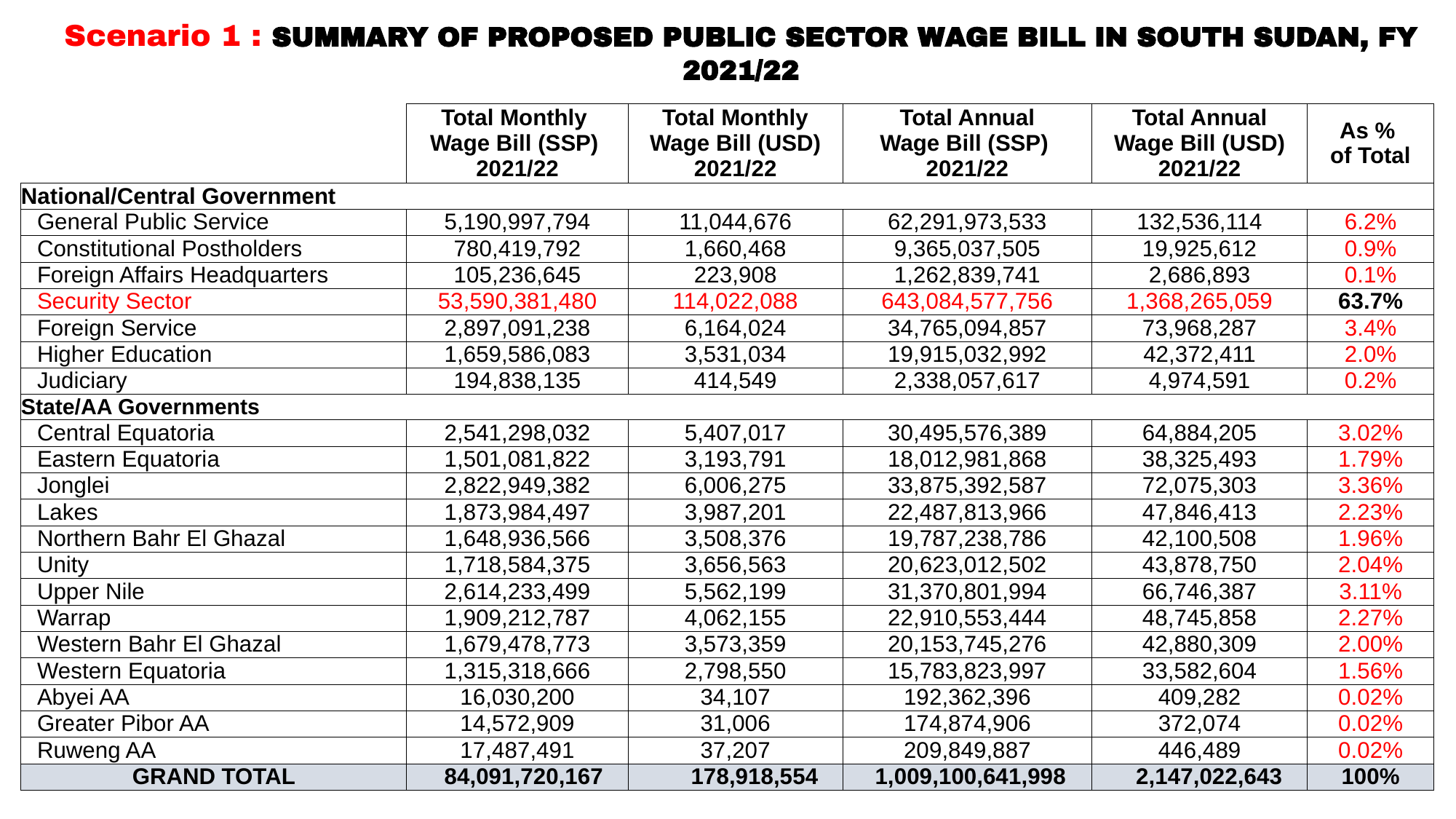

Scenario 1 : SUMMARY OF PROPOSED PUBLIC SECTOR WAGE BILL IN SOUTH SUDAN, FY 2021/22
|  | Total Monthly Wage Bill (SSP) 2021/22 | Total Monthly Wage Bill (USD) 2021/22 | Total Annual Wage Bill (SSP) 2021/22 | Total Annual Wage Bill (USD) 2021/22 | As % of Total |
| --- | --- | --- | --- | --- | --- |
| National/Central Government |  |  |  |  |  |
| General Public Service | 5,190,997,794 | 11,044,676 | 62,291,973,533 | 132,536,114 | 6.2% |
| Constitutional Postholders | 780,419,792 | 1,660,468 | 9,365,037,505 | 19,925,612 | 0.9% |
| Foreign Affairs Headquarters | 105,236,645 | 223,908 | 1,262,839,741 | 2,686,893 | 0.1% |
| Security Sector | 53,590,381,480 | 114,022,088 | 643,084,577,756 | 1,368,265,059 | 63.7% |
| Foreign Service | 2,897,091,238 | 6,164,024 | 34,765,094,857 | 73,968,287 | 3.4% |
| Higher Education | 1,659,586,083 | 3,531,034 | 19,915,032,992 | 42,372,411 | 2.0% |
| Judiciary | 194,838,135 | 414,549 | 2,338,057,617 | 4,974,591 | 0.2% |
| State/AA Governments |  |  |  |  |  |
| Central Equatoria | 2,541,298,032 | 5,407,017 | 30,495,576,389 | 64,884,205 | 3.02% |
| Eastern Equatoria | 1,501,081,822 | 3,193,791 | 18,012,981,868 | 38,325,493 | 1.79% |
| Jonglei | 2,822,949,382 | 6,006,275 | 33,875,392,587 | 72,075,303 | 3.36% |
| Lakes | 1,873,984,497 | 3,987,201 | 22,487,813,966 | 47,846,413 | 2.23% |
| Northern Bahr El Ghazal | 1,648,936,566 | 3,508,376 | 19,787,238,786 | 42,100,508 | 1.96% |
| Unity | 1,718,584,375 | 3,656,563 | 20,623,012,502 | 43,878,750 | 2.04% |
| Upper Nile | 2,614,233,499 | 5,562,199 | 31,370,801,994 | 66,746,387 | 3.11% |
| Warrap | 1,909,212,787 | 4,062,155 | 22,910,553,444 | 48,745,858 | 2.27% |
| Western Bahr El Ghazal | 1,679,478,773 | 3,573,359 | 20,153,745,276 | 42,880,309 | 2.00% |
| Western Equatoria | 1,315,318,666 | 2,798,550 | 15,783,823,997 | 33,582,604 | 1.56% |
| Abyei AA | 16,030,200 | 34,107 | 192,362,396 | 409,282 | 0.02% |
| Greater Pibor AA | 14,572,909 | 31,006 | 174,874,906 | 372,074 | 0.02% |
| Ruweng AA | 17,487,491 | 37,207 | 209,849,887 | 446,489 | 0.02% |
| GRAND TOTAL | 84,091,720,167 | 178,918,554 | 1,009,100,641,998 | 2,147,022,643 | 100% |
32